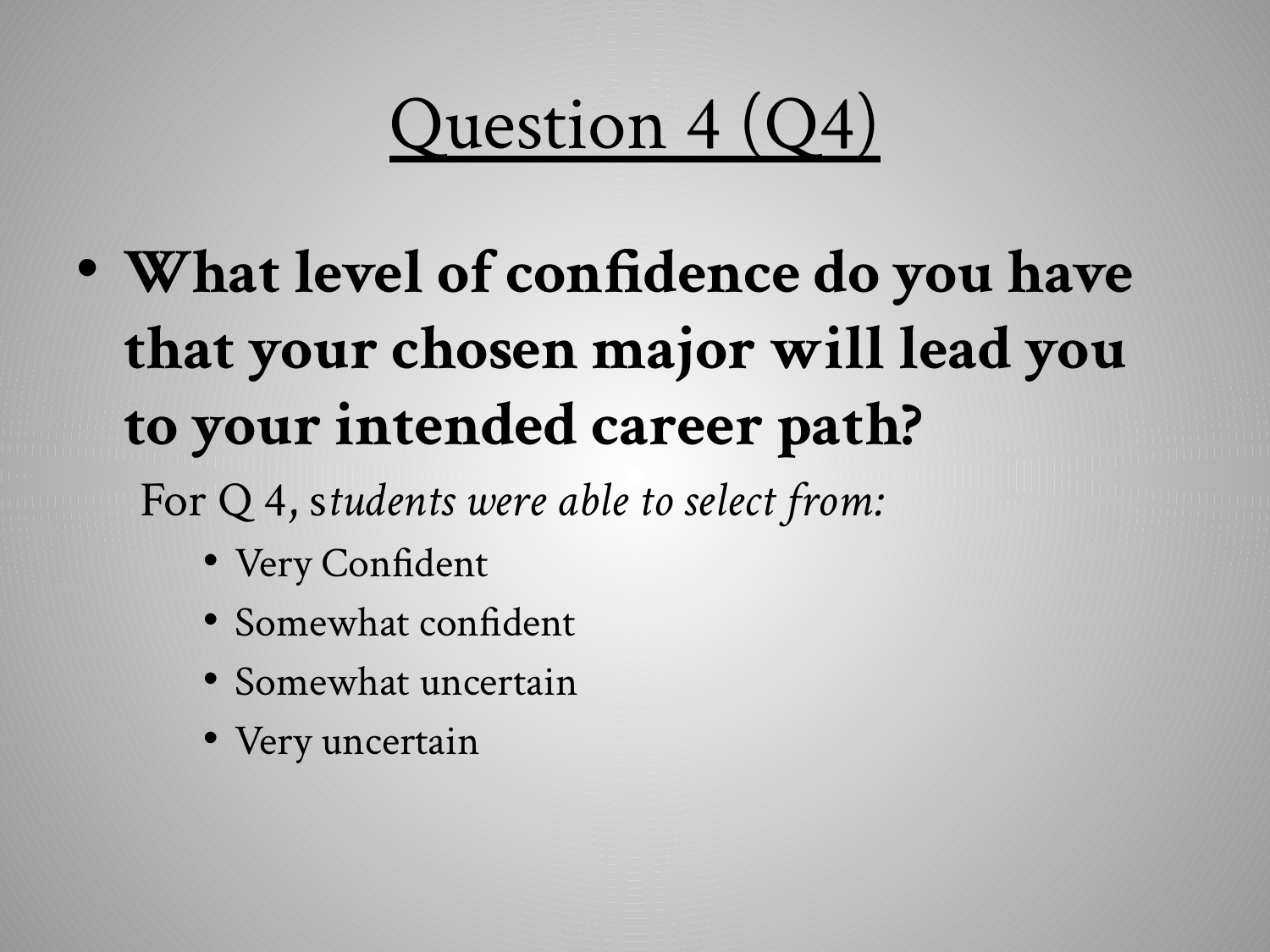

# Question 4 (Q4)
What level of confidence do you have that your chosen major will lead you to your intended career path?
For Q 4, students were able to select from:
Very Confident
Somewhat confident
Somewhat uncertain
Very uncertain